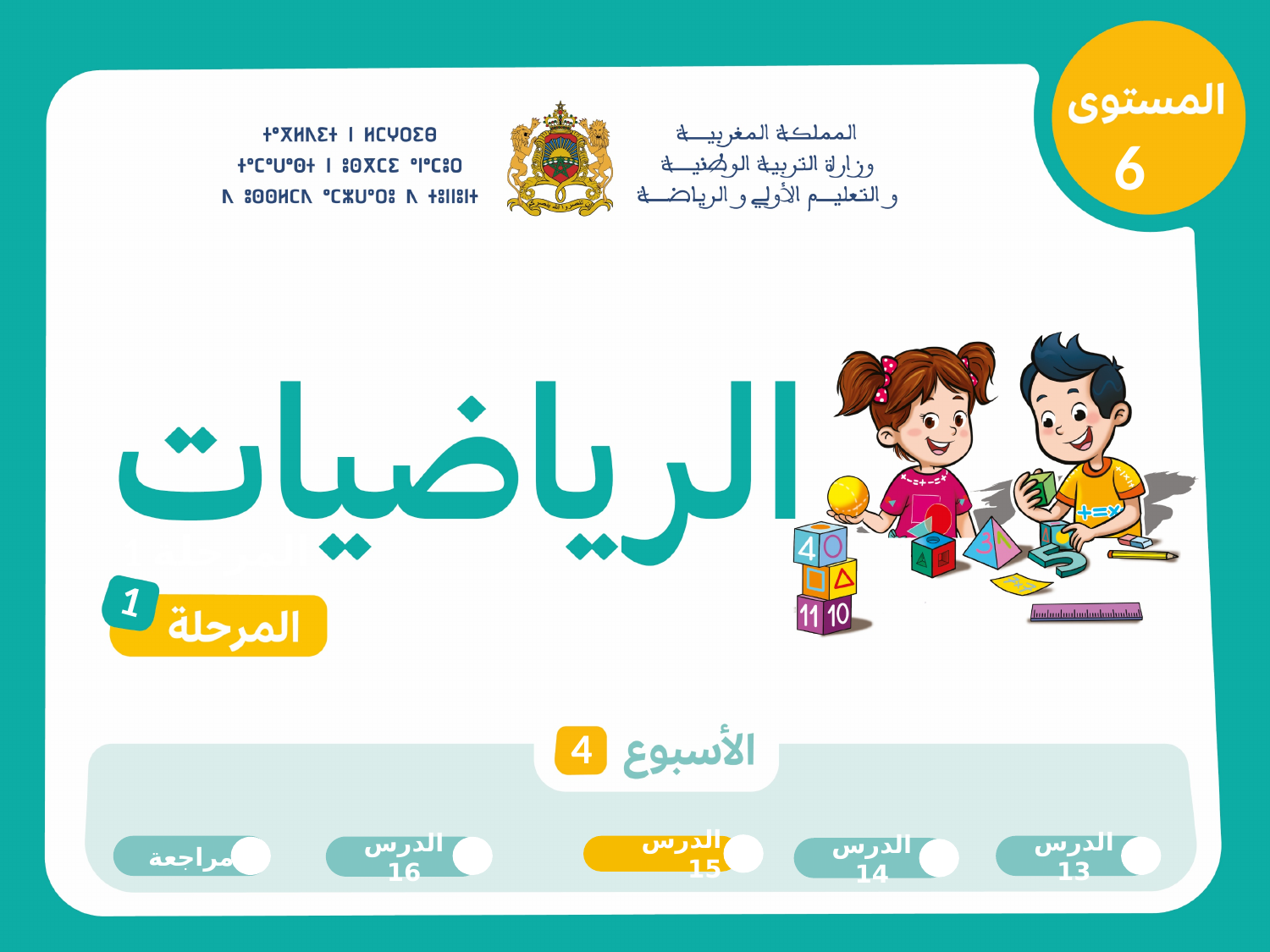

6
المرحلة 1
1
4

الدرس 15

الدرس 13

مراجعة

الدرس 16

الدرس 14